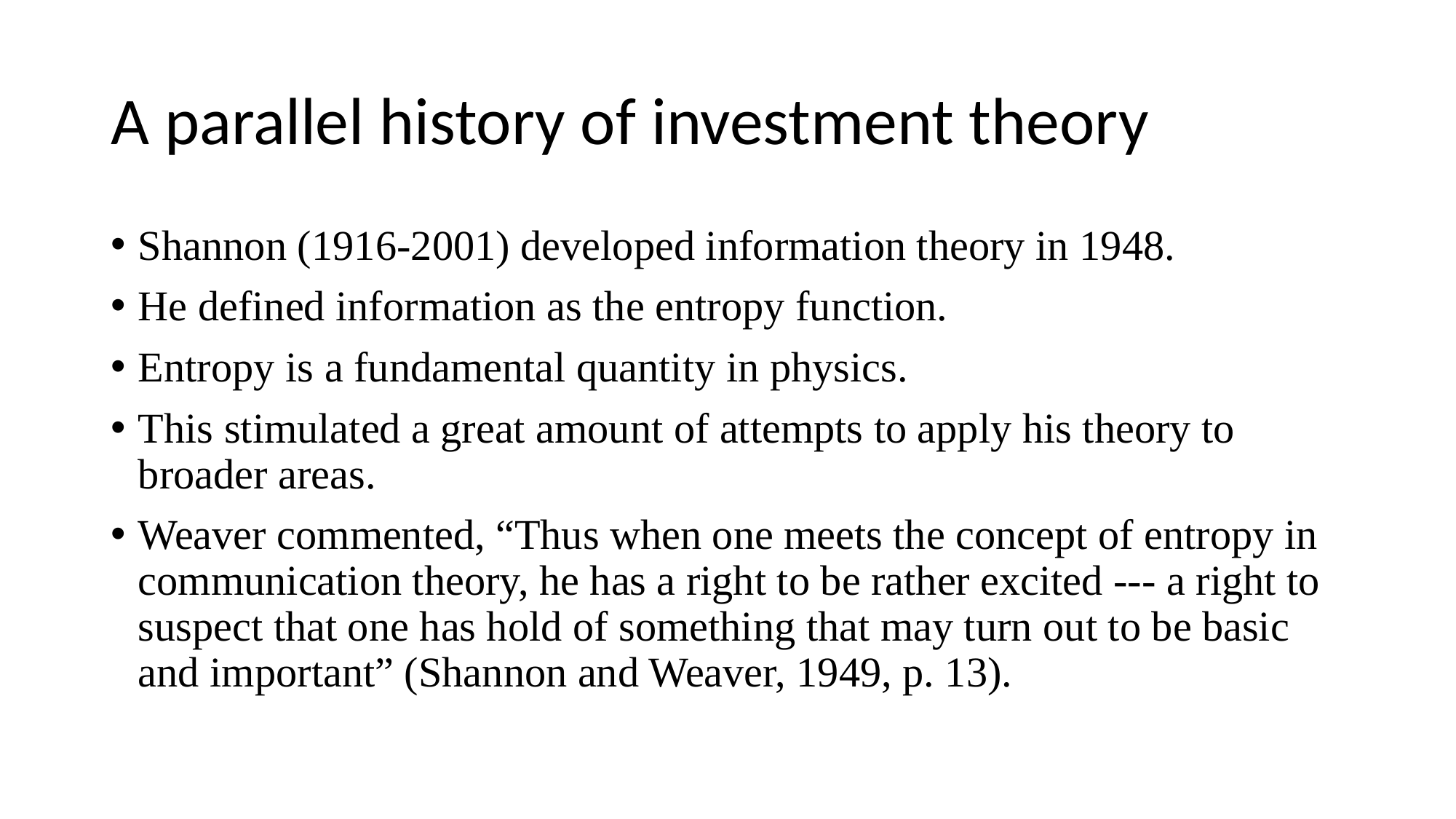

# A parallel history of investment theory
Shannon (1916-2001) developed information theory in 1948.
He defined information as the entropy function.
Entropy is a fundamental quantity in physics.
This stimulated a great amount of attempts to apply his theory to broader areas.
Weaver commented, “Thus when one meets the concept of entropy in communication theory, he has a right to be rather excited --- a right to suspect that one has hold of something that may turn out to be basic and important” (Shannon and Weaver, 1949, p. 13).